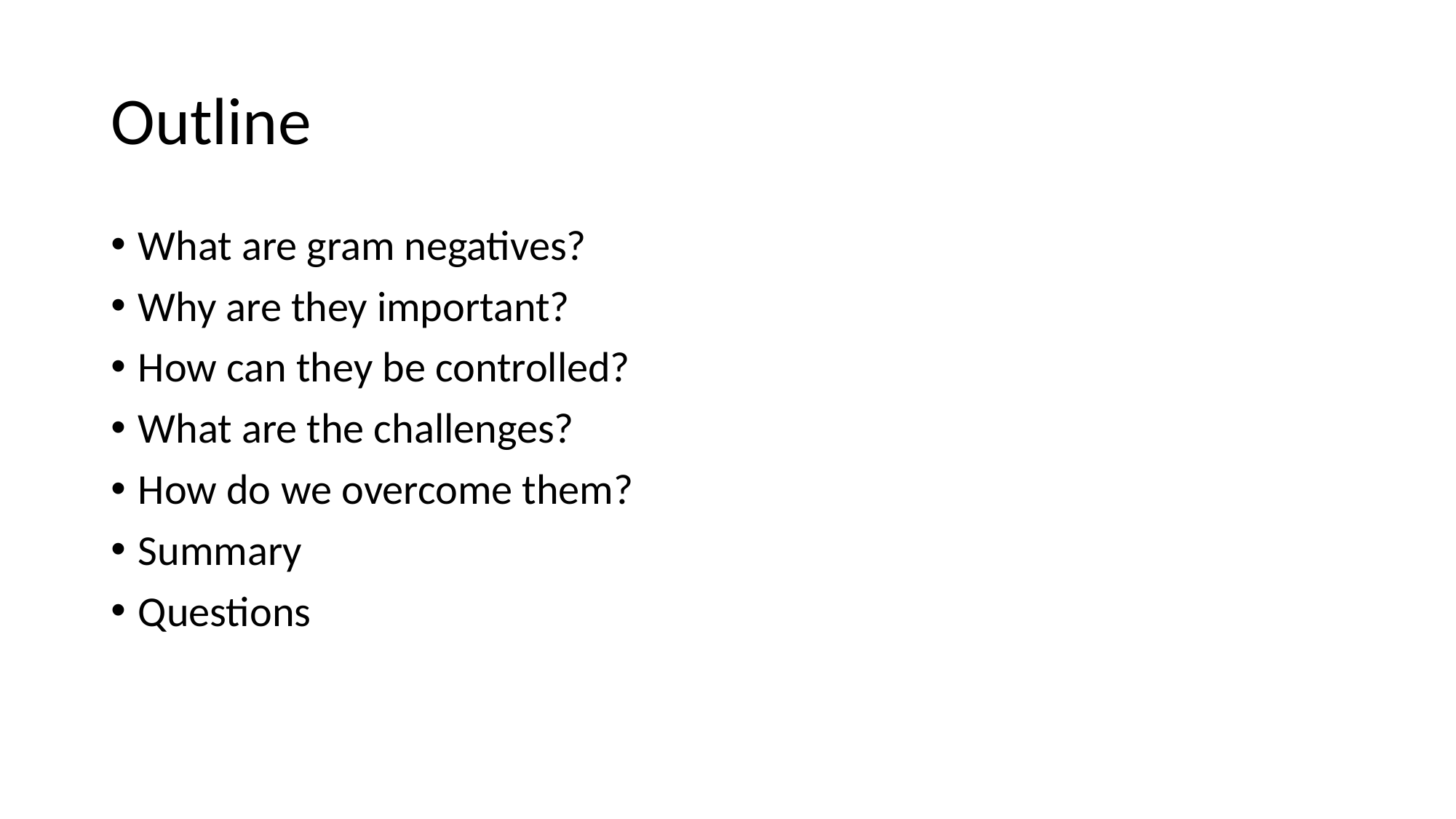

# Outline
What are gram negatives?
Why are they important?
How can they be controlled?
What are the challenges?
How do we overcome them?
Summary
Questions